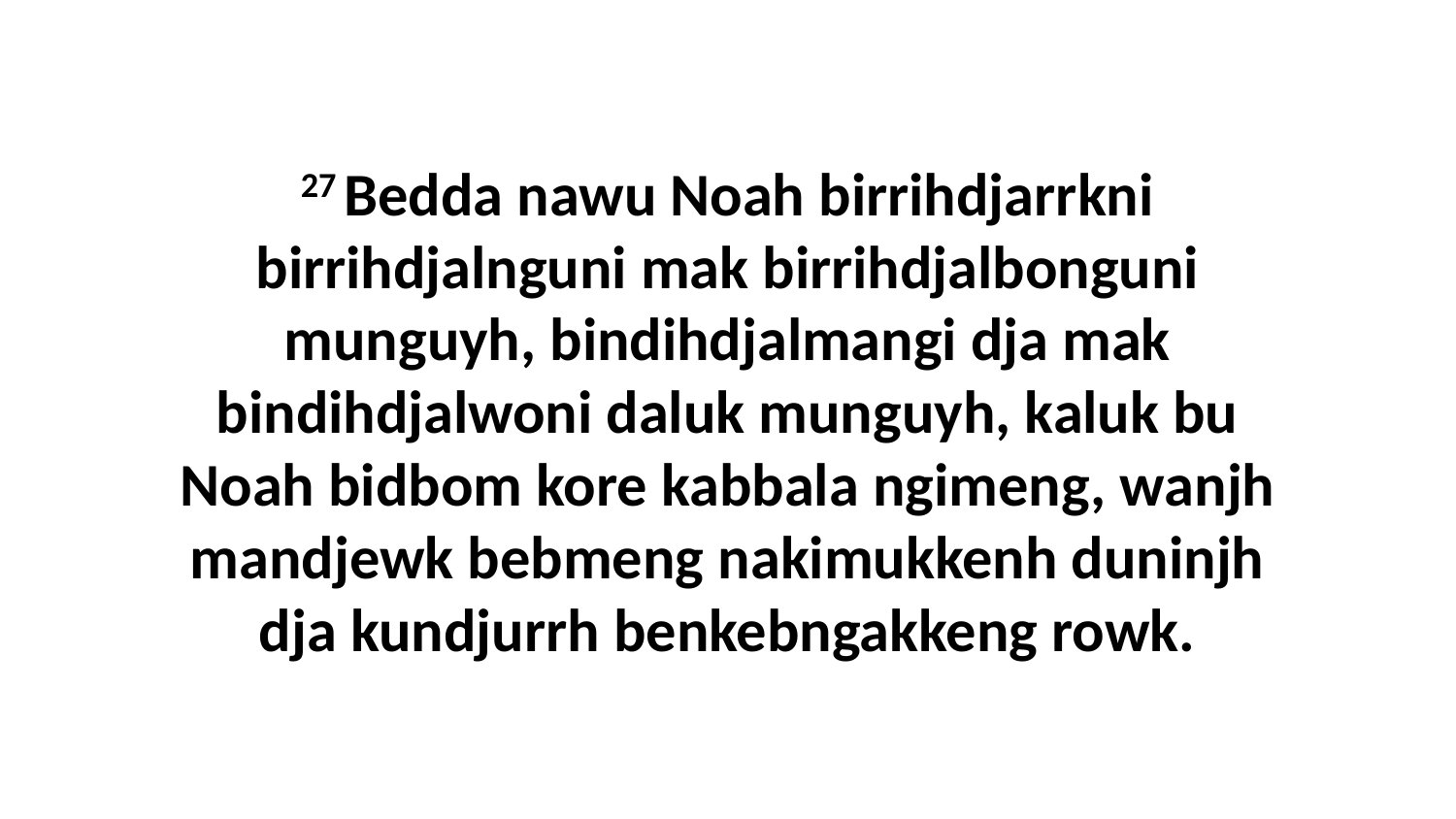

27 Bedda nawu Noah birrihdjarrkni birrihdjalnguni mak birrihdjalbonguni munguyh, bindihdjalmangi dja mak bindihdjalwoni daluk munguyh, kaluk bu Noah bidbom kore kabbala ngimeng, wanjh mandjewk bebmeng nakimukkenh duninjh dja kundjurrh benkebngakkeng rowk.